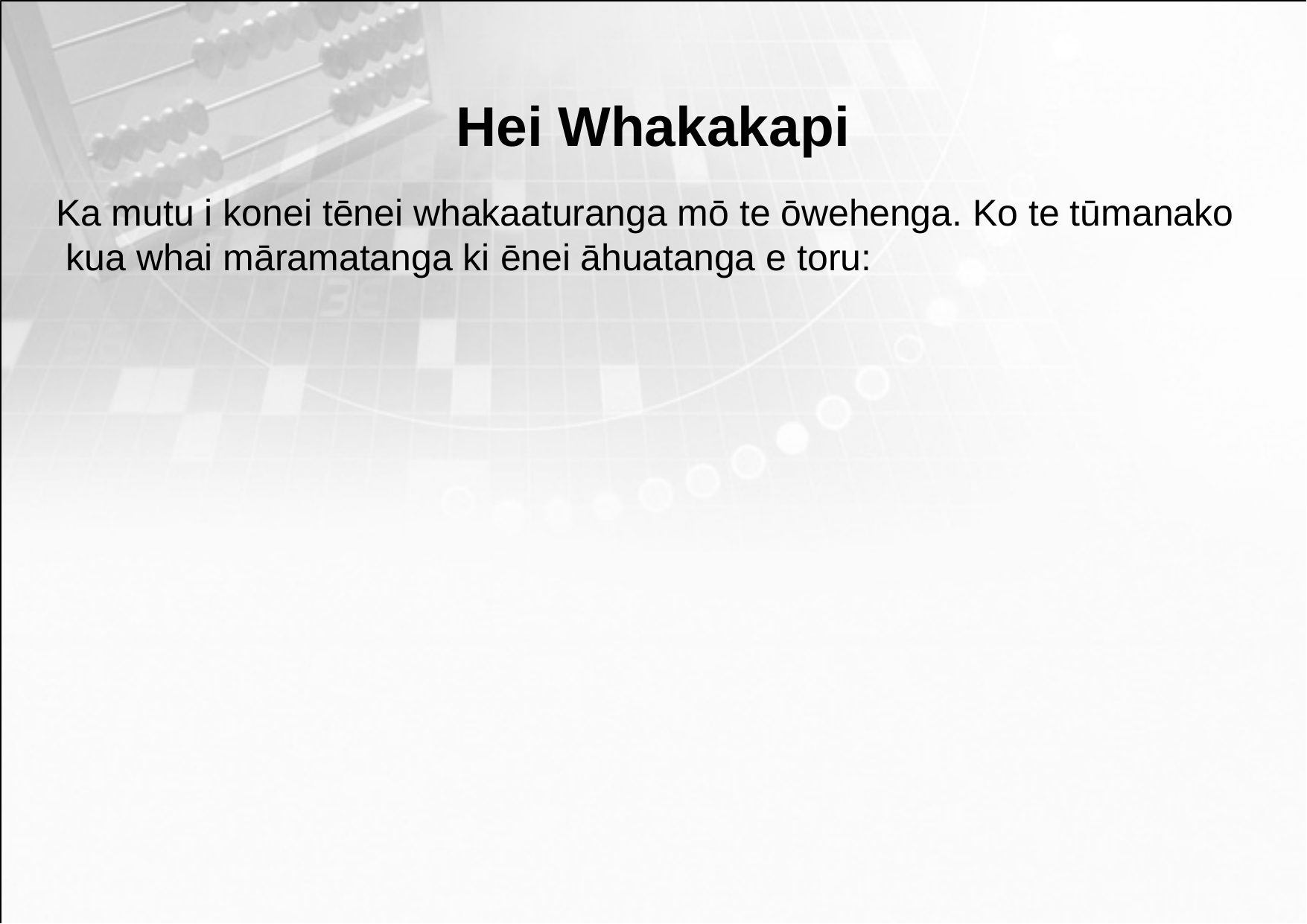

Hei Whakakapi
Ka mutu i konei tēnei whakaaturanga mō te ōwehenga. Ko te tūmanako  kua whai māramatanga ki ēnei āhuatanga e toru: